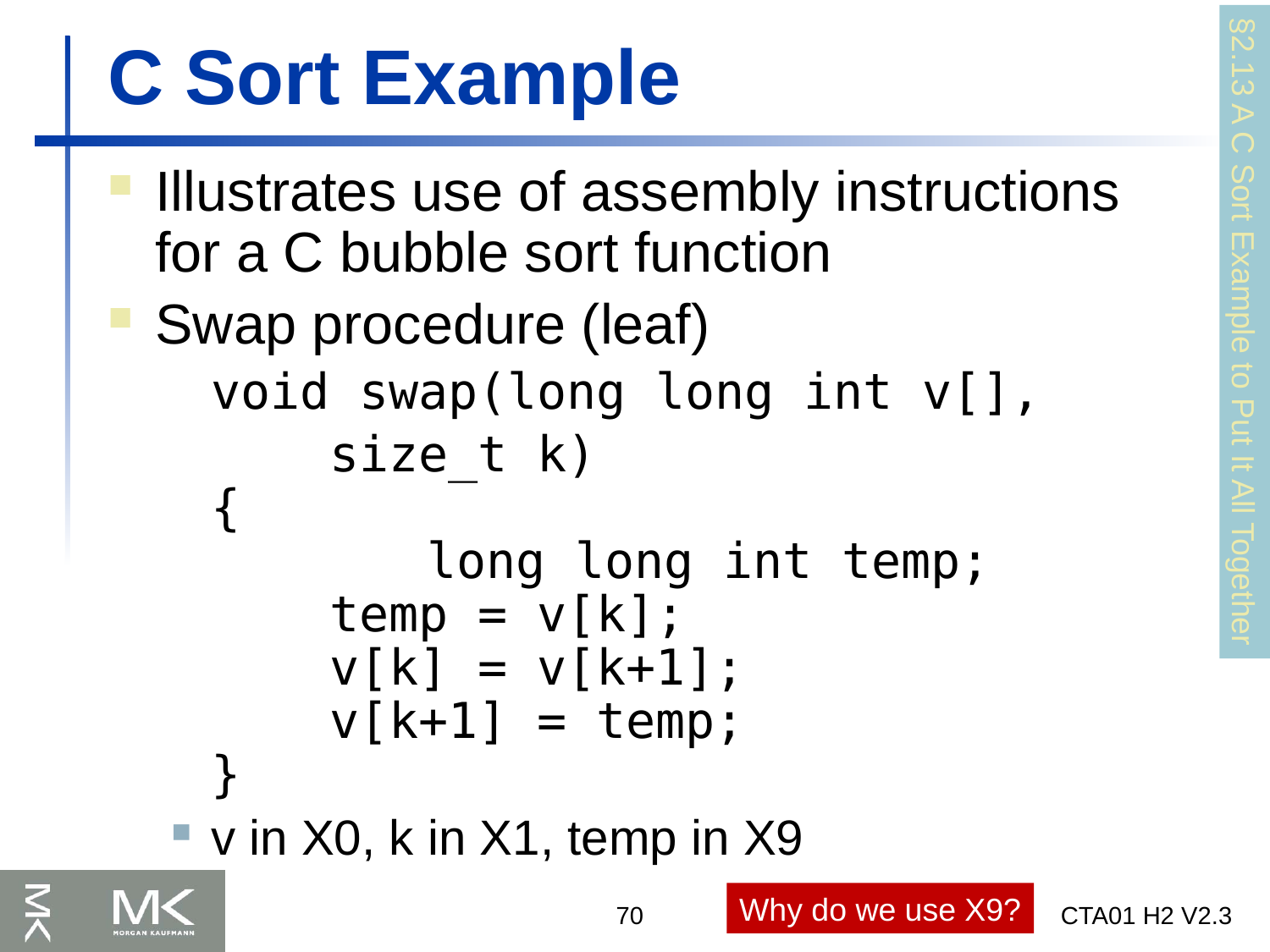

# C Sort Example
Illustrates use of assembly instructions for a C bubble sort function
Swap procedure (leaf)
	void swap(long long int v[],
	    size_t k)
{
	   long long int temp;
    temp = v[k];
    v[k] = v[k+1];
    v[k+1] = temp;
}
v in X0, k in X1, temp in X9
§2.13 A C Sort Example to Put It All Together
Why do we use X9?
70
CTA01 H2 V2.3